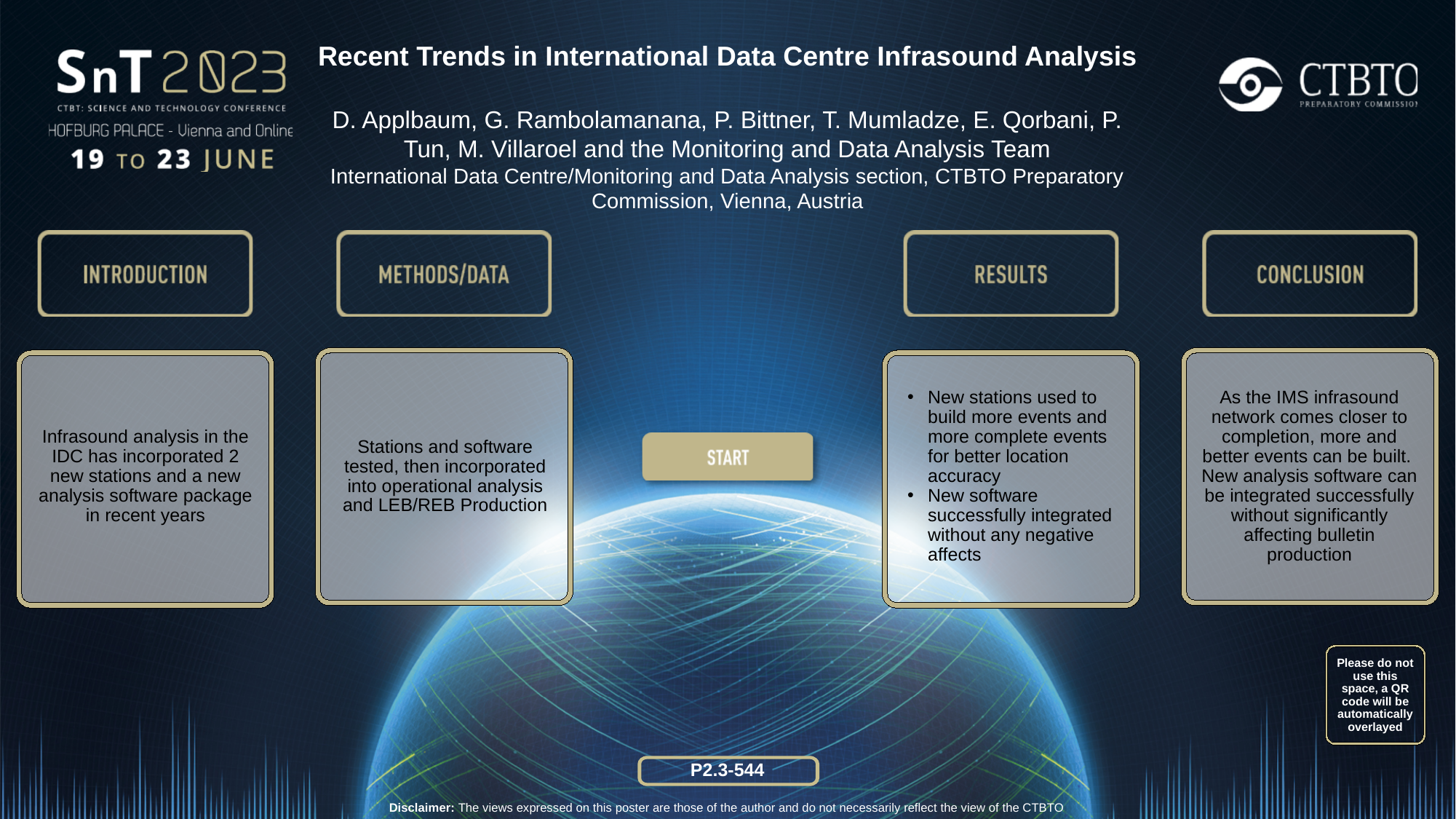

Recent Trends in International Data Centre Infrasound Analysis

D. Applbaum, G. Rambolamanana, P. Bittner, T. Mumladze, E. Qorbani, P. Tun, M. Villaroel and the Monitoring and Data Analysis Team
International Data Centre/Monitoring and Data Analysis section, CTBTO Preparatory Commission, Vienna, Austria
Infrasound analysis in the IDC has incorporated 2 new stations and a new analysis software package in recent years
New stations used to build more events and more complete events for better location accuracy
New software successfully integrated without any negative affects
As the IMS infrasound network comes closer to completion, more and better events can be built.  New analysis software can be integrated successfully without significantly affecting bulletin production
Stations and software tested, then incorporated into operational analysis and LEB/REB Production
Please do not use this space, a QR code will be automatically overlayed
P2.3-544